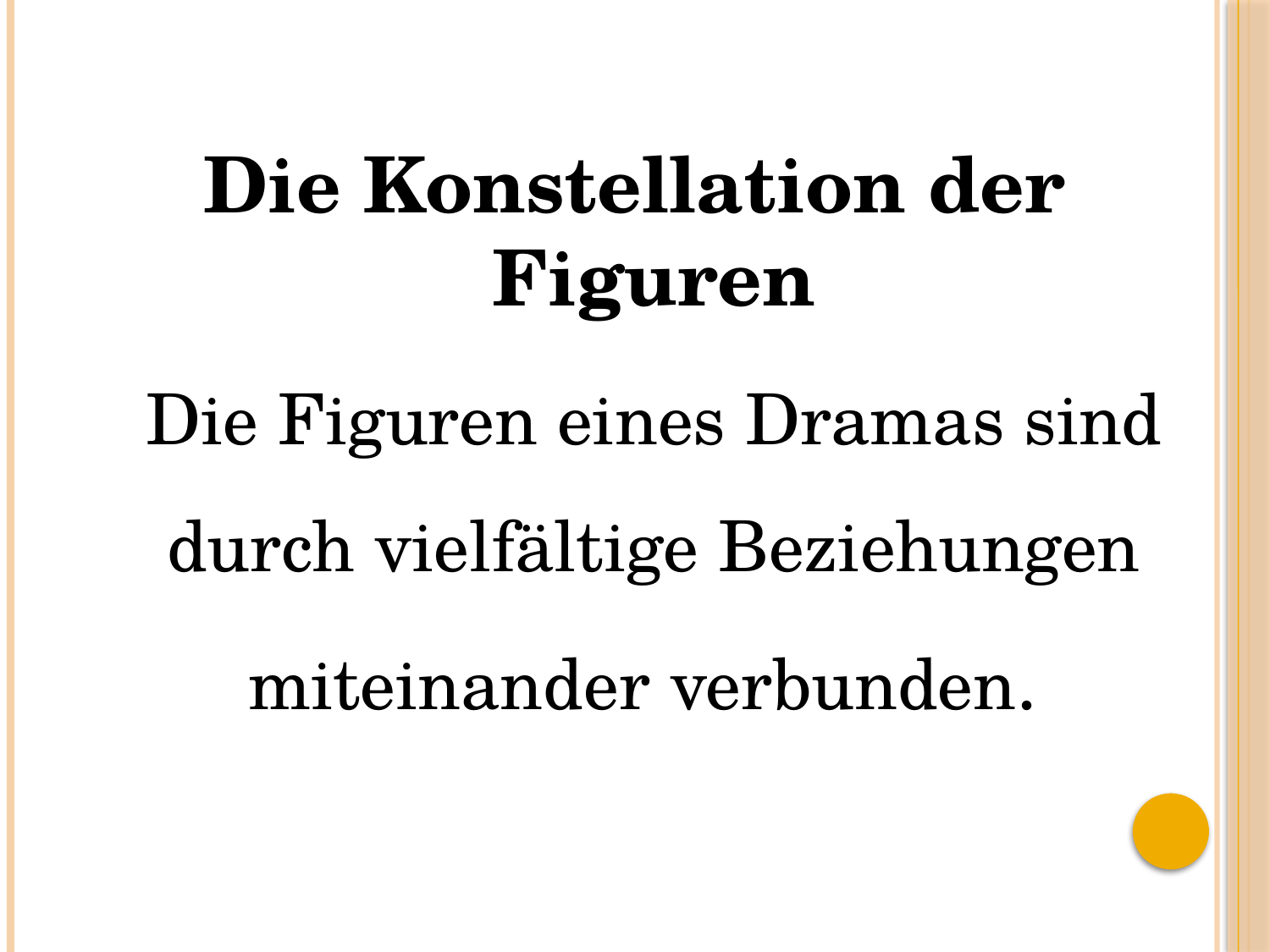

Die Konstellation der Figuren
  Die Figuren eines Dramas sind durch vielfältige Beziehungen miteinander verbunden.